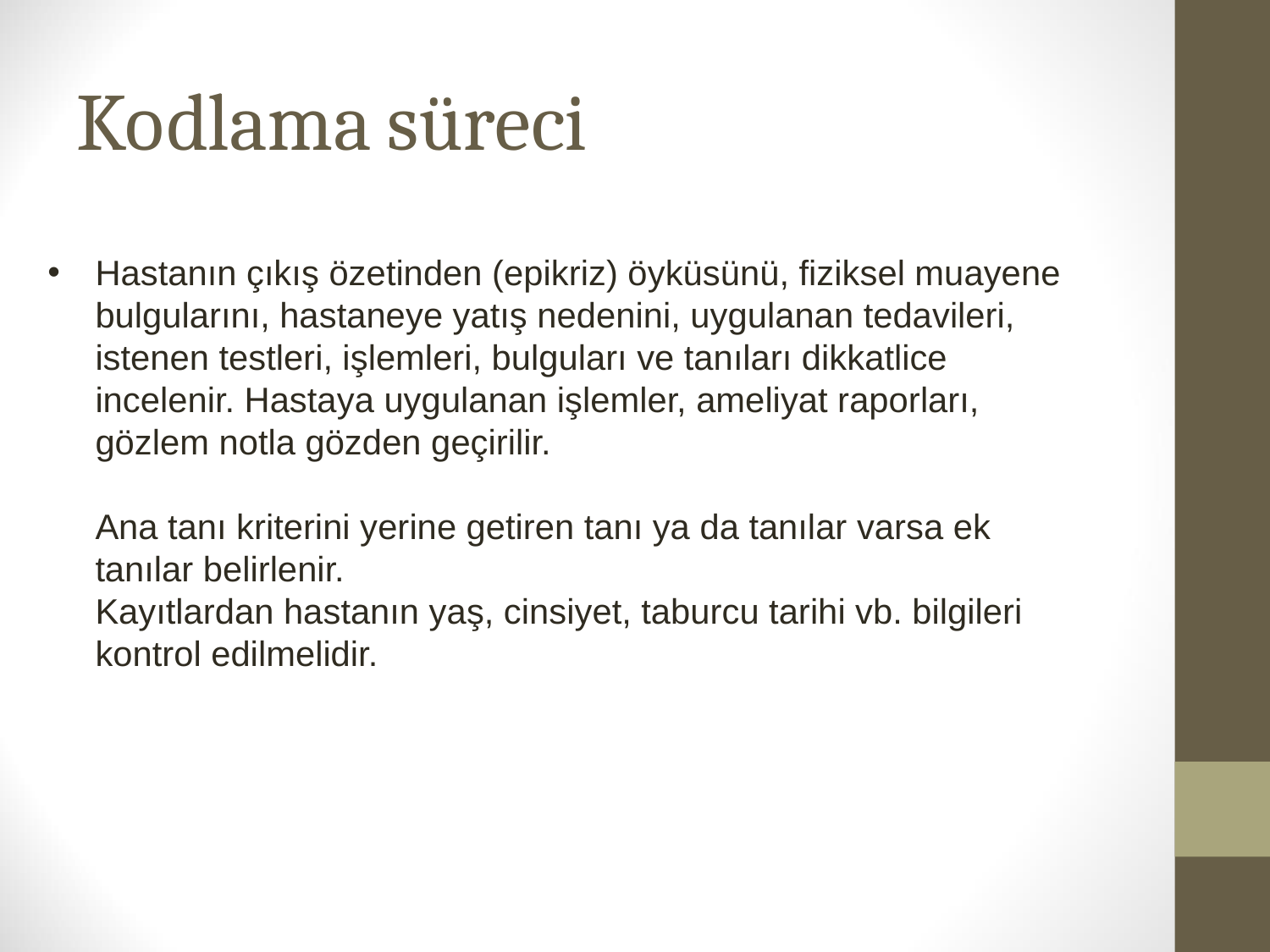

Kodlama süreci
# Hastanın çıkış özetinden (epikriz) öyküsünü, fiziksel muayene bulgularını, hastaneye yatış nedenini, uygulanan tedavileri, istenen testleri, işlemleri, bulguları ve tanıları dikkatlice incelenir. Hastaya uygulanan işlemler, ameliyat raporları, gözlem notla gözden geçirilir. Ana tanı kriterini yerine getiren tanı ya da tanılar varsa ek tanılar belirlenir. Kayıtlardan hastanın yaş, cinsiyet, taburcu tarihi vb. bilgileri kontrol edilmelidir.